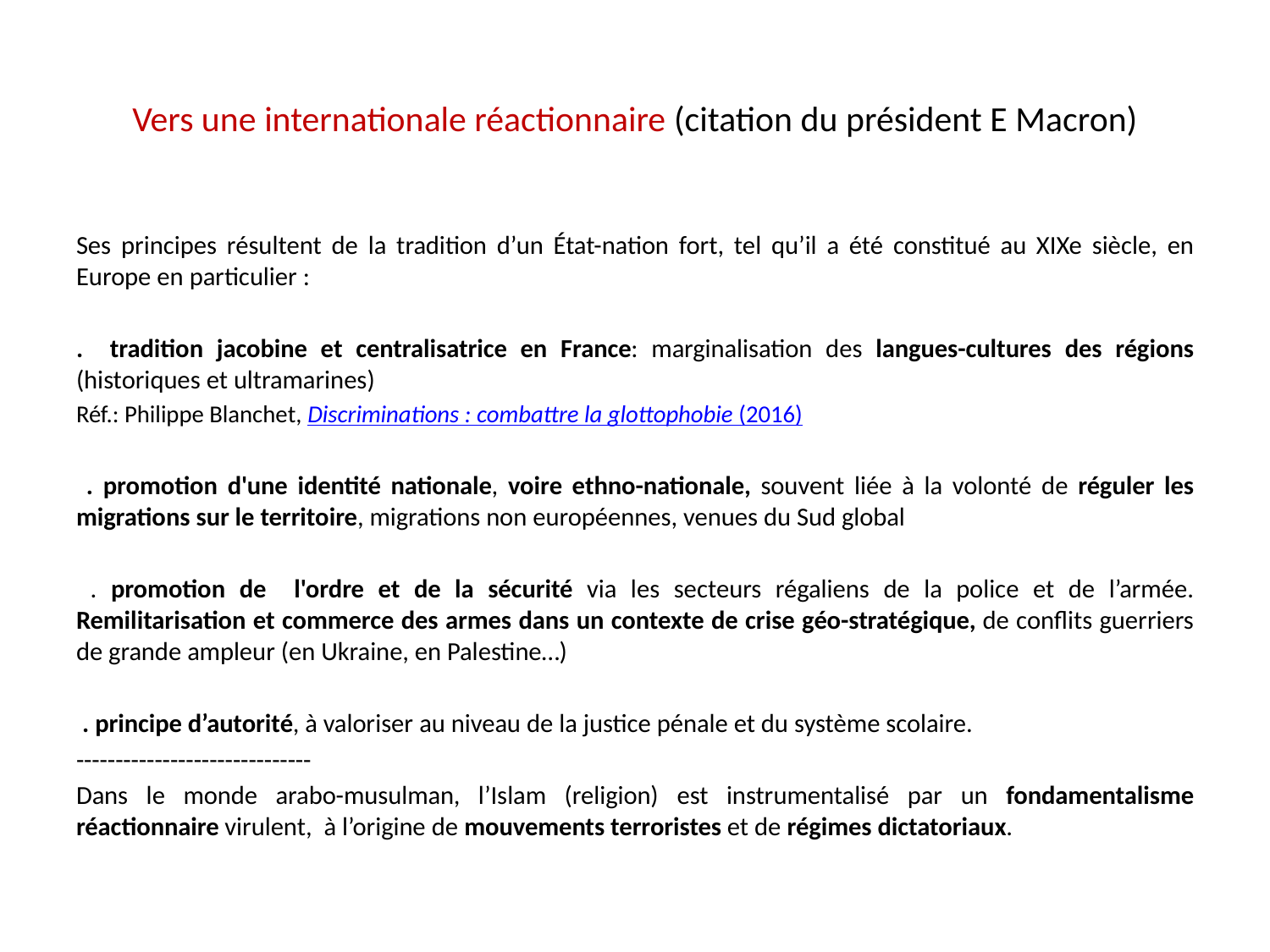

# Vers une internationale réactionnaire (citation du président E Macron)
Ses principes résultent de la tradition d’un État-nation fort, tel qu’il a été constitué au XIXe siècle, en Europe en particulier :

.  tradition jacobine et centralisatrice en France: marginalisation des langues-cultures des régions (historiques et ultramarines)
Réf.: Philippe Blanchet, Discriminations : combattre la glottophobie (2016)

 . promotion d'une identité nationale, voire ethno-nationale, souvent liée à la volonté de réguler les migrations sur le territoire, migrations non européennes, venues du Sud global

 . promotion de  l'ordre et de la sécurité via les secteurs régaliens de la police et de l’armée. Remilitarisation et commerce des armes dans un contexte de crise géo-stratégique, de conflits guerriers de grande ampleur (en Ukraine, en Palestine…)

 . principe d’autorité, à valoriser au niveau de la justice pénale et du système scolaire.
------------------------------
Dans le monde arabo-musulman, l’Islam (religion) est instrumentalisé par un fondamentalisme réactionnaire virulent,  à l’origine de mouvements terroristes et de régimes dictatoriaux.